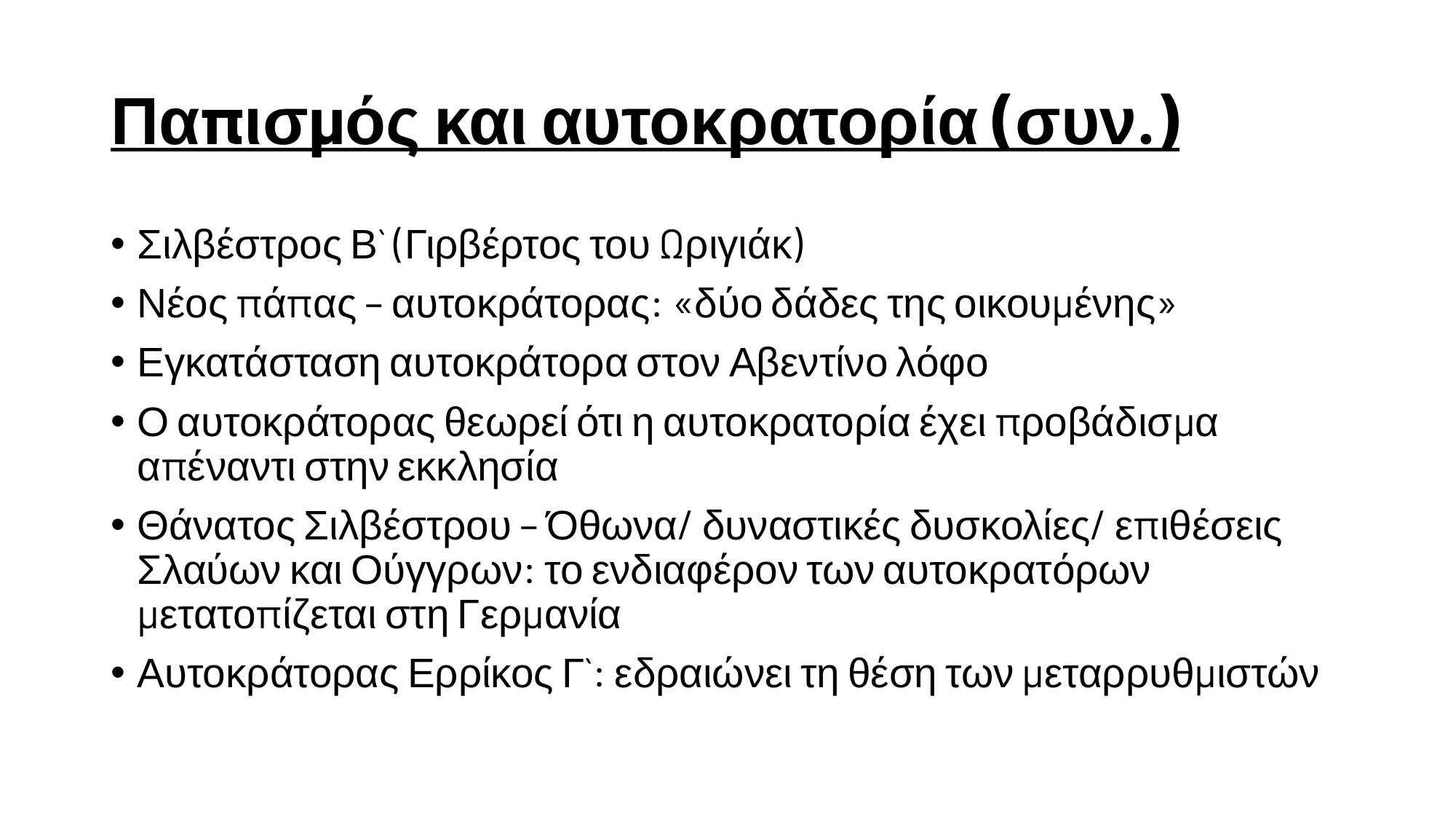

# Παπισμός και αυτοκρατορία (συν.)
Σιλβέστρος Β` (Γιρβέρτος του Ωριγιάκ)
Νέος πάπας – αυτοκράτορας: «δύο δάδες της οικουμένης»
Εγκατάσταση αυτοκράτορα στον Αβεντίνο λόφο
Ο αυτοκράτορας θεωρεί ότι η αυτοκρατορία έχει προβάδισμα απέναντι στην εκκλησία
Θάνατος Σιλβέστρου – Όθωνα/ δυναστικές δυσκολίες/ επιθέσεις Σλαύων και Ούγγρων: το ενδιαφέρον των αυτοκρατόρων μετατοπίζεται στη Γερμανία
Αυτοκράτορας Ερρίκος Γ`: εδραιώνει τη θέση των μεταρρυθμιστών